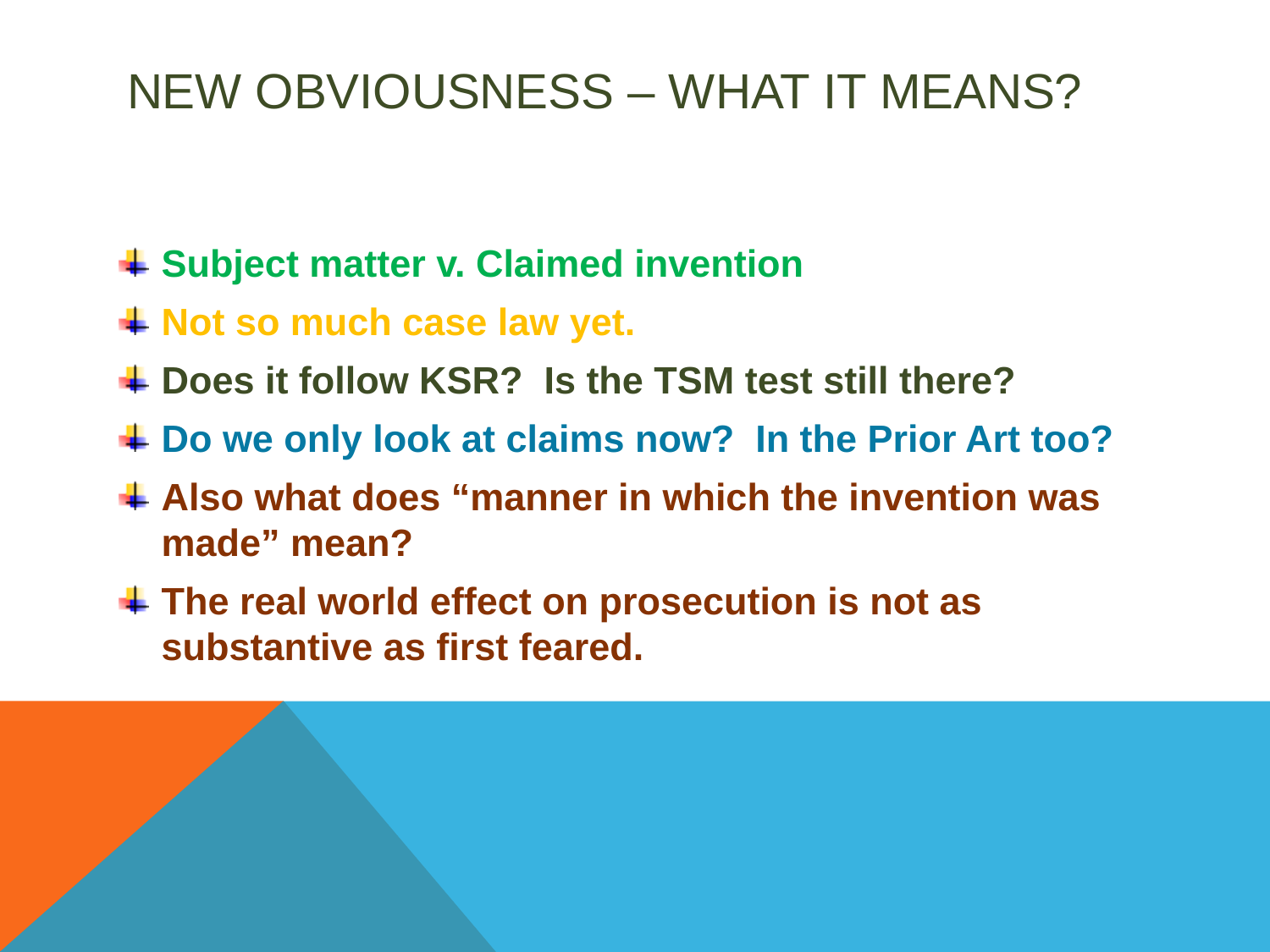

# New Obviousness – What it means?
Subject matter v. Claimed invention
Not so much case law yet.
Does it follow KSR?  Is the TSM test still there?
Do we only look at claims now?  In the Prior Art too?
Also what does “manner in which the invention was made” mean?
The real world effect on prosecution is not as substantive as first feared.